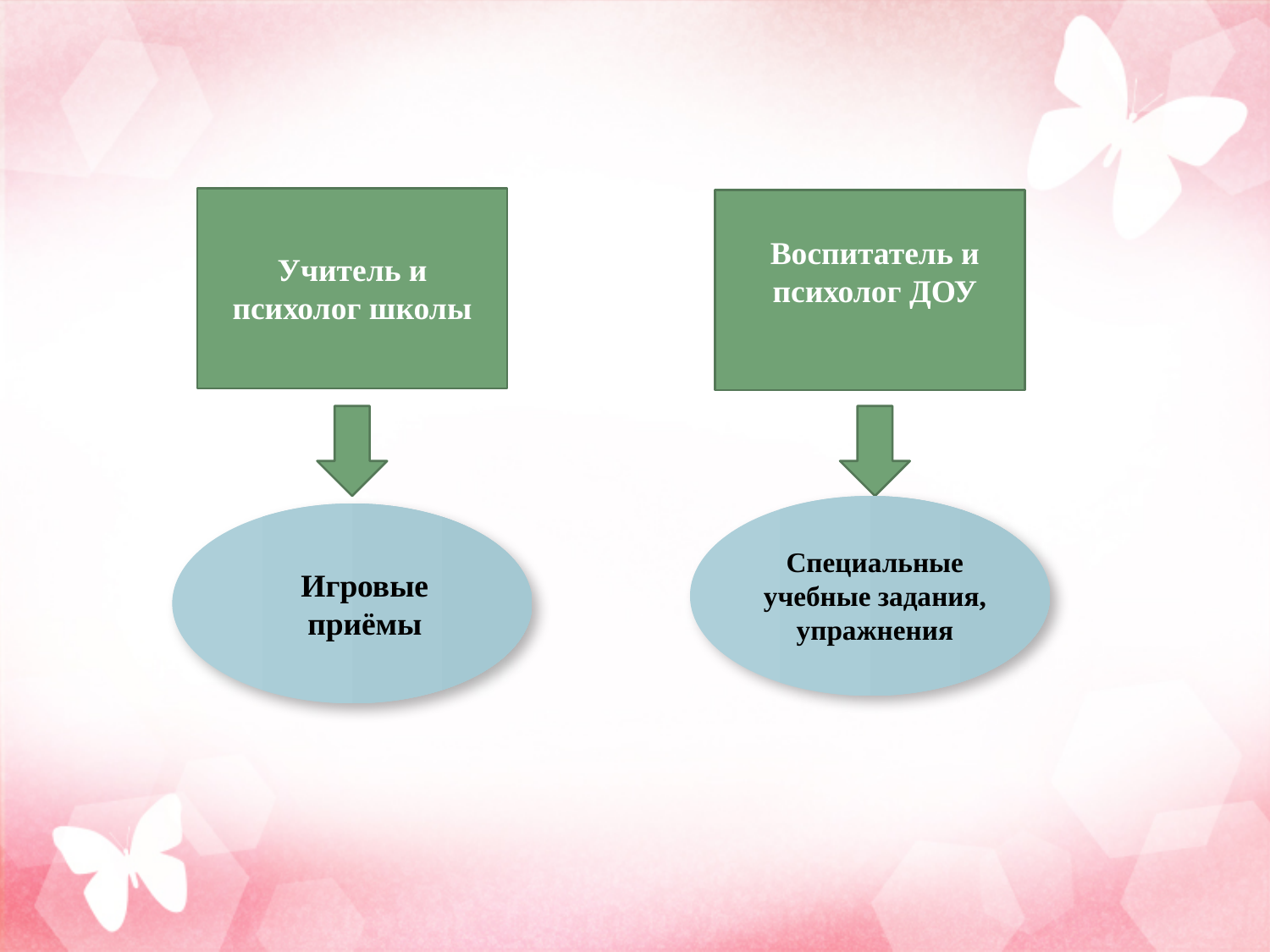

Воспитатель и психолог ДОУ
Учитель и психолог школы

Специальные учебные задания, упражнения
Игровые приёмы